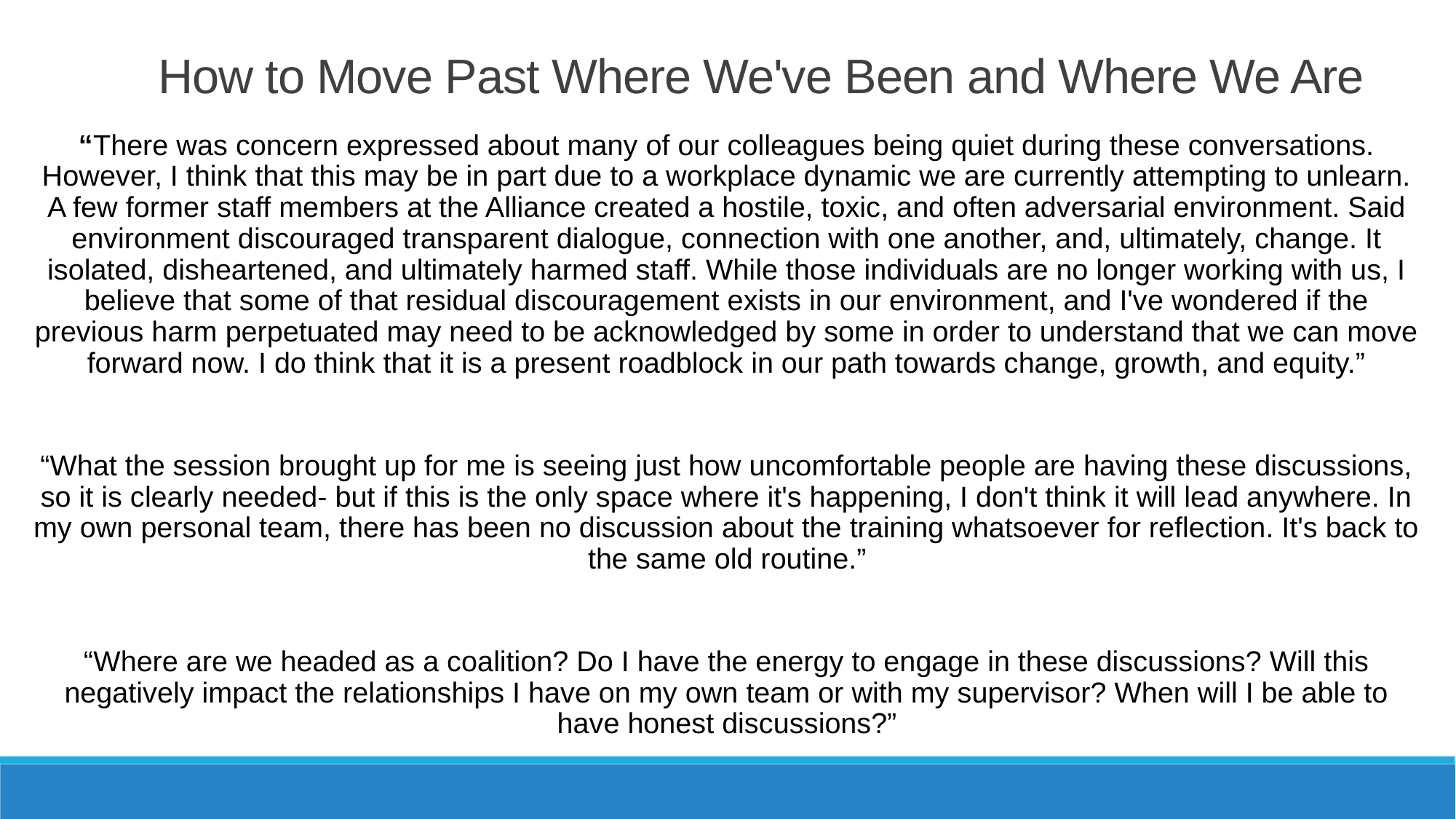

How to Move Past Where We've Been and Where We Are
“There was concern expressed about many of our colleagues being quiet during these conversations. However, I think that this may be in part due to a workplace dynamic we are currently attempting to unlearn. A few former staff members at the Alliance created a hostile, toxic, and often adversarial environment. Said environment discouraged transparent dialogue, connection with one another, and, ultimately, change. It isolated, disheartened, and ultimately harmed staff. While those individuals are no longer working with us, I believe that some of that residual discouragement exists in our environment, and I've wondered if the previous harm perpetuated may need to be acknowledged by some in order to understand that we can move forward now. I do think that it is a present roadblock in our path towards change, growth, and equity.”

“What the session brought up for me is seeing just how uncomfortable people are having these discussions, so it is clearly needed- but if this is the only space where it's happening, I don't think it will lead anywhere. In my own personal team, there has been no discussion about the training whatsoever for reflection. It's back to the same old routine.”

“Where are we headed as a coalition? Do I have the energy to engage in these discussions? Will this negatively impact the relationships I have on my own team or with my supervisor? When will I be able to have honest discussions?”